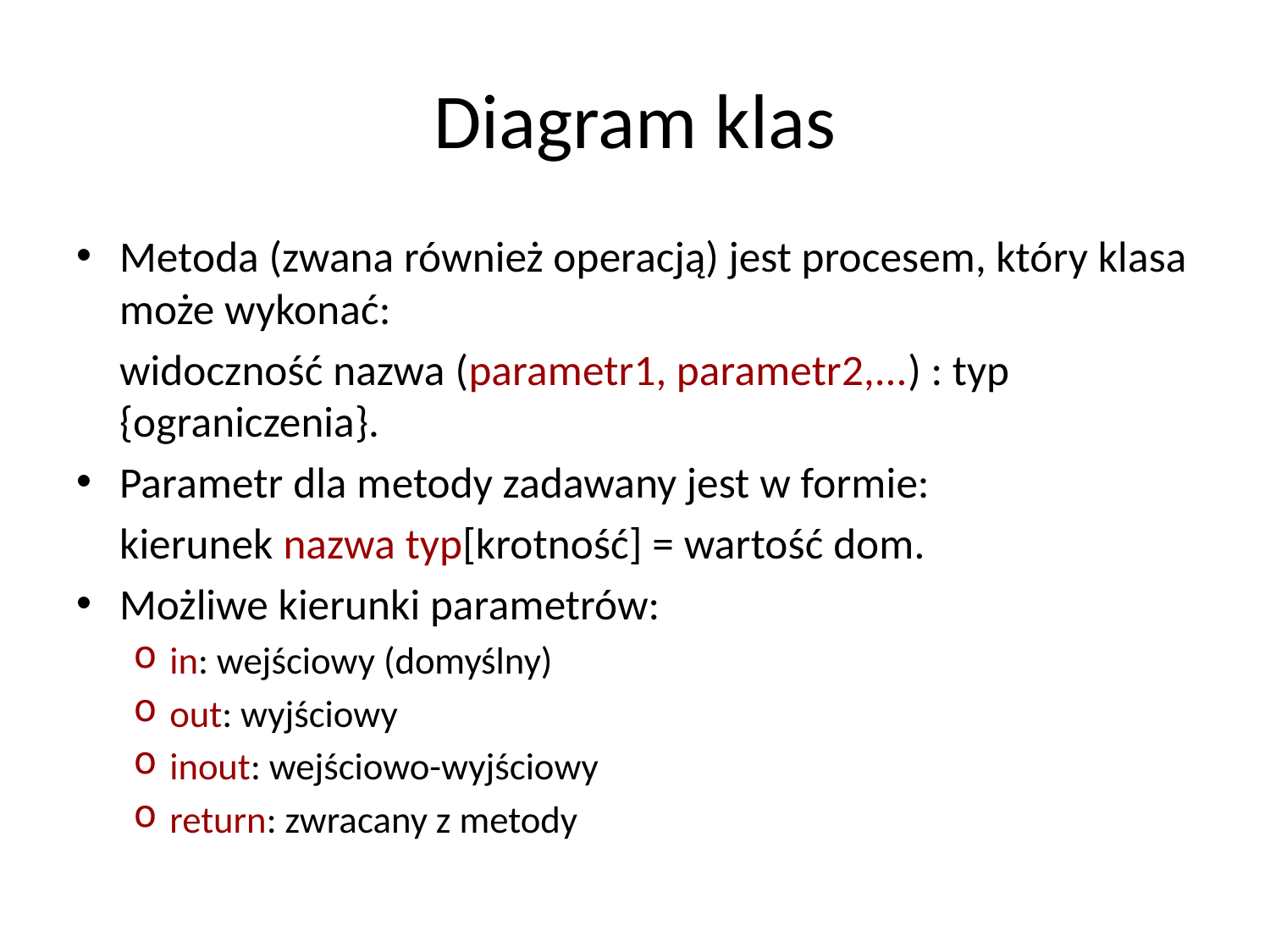

# Diagram klas
Metoda (zwana również operacją) jest procesem, który klasa może wykonać:
	widoczność nazwa (parametr1, parametr2,...) : typ {ograniczenia}.
Parametr dla metody zadawany jest w formie:
	kierunek nazwa typ[krotność] = wartość dom.
Możliwe kierunki parametrów:
in: wejściowy (domyślny)
out: wyjściowy
inout: wejściowo-wyjściowy
return: zwracany z metody